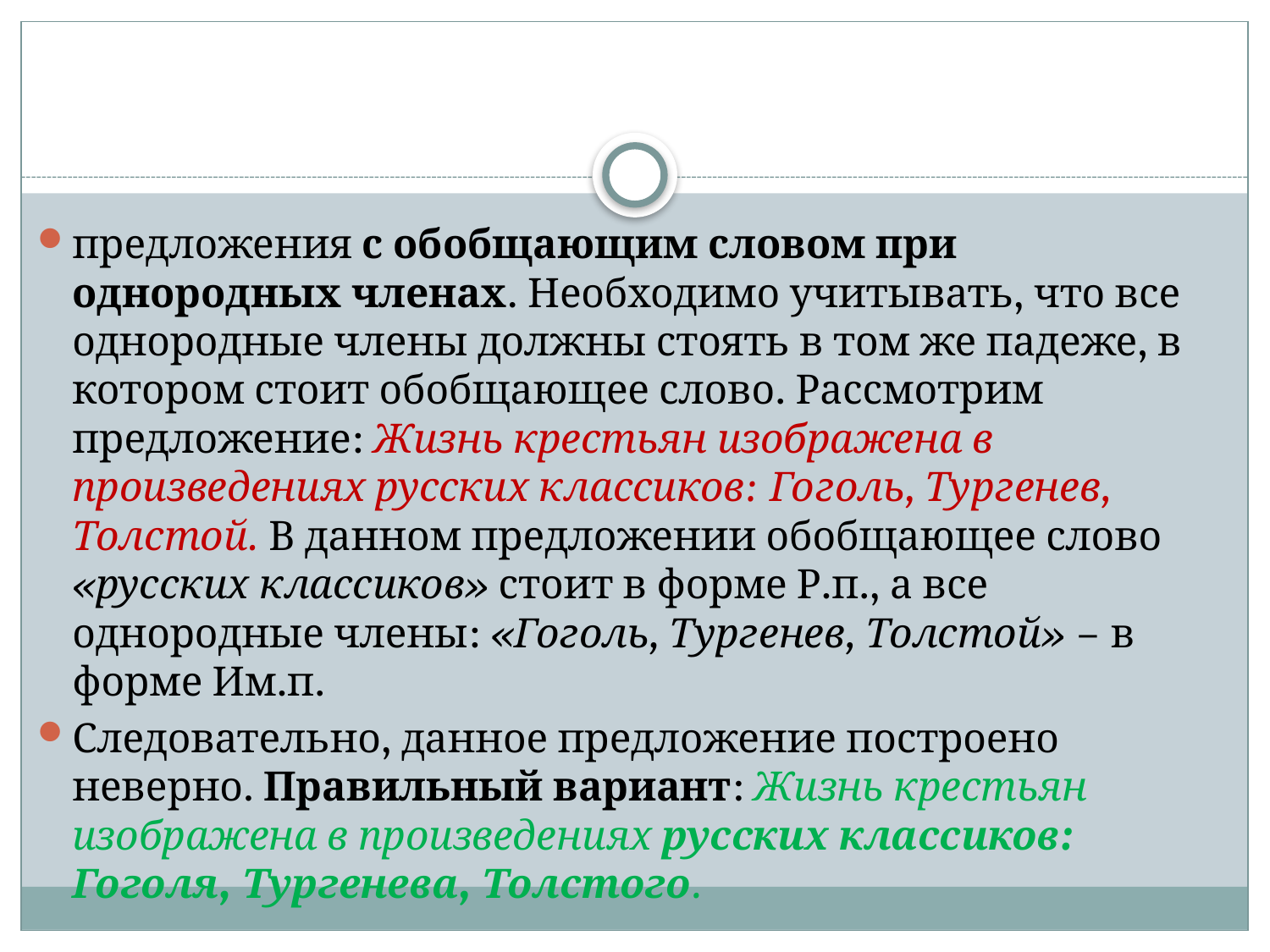

предложения с обобщающим словом при однородных членах. Необходимо учитывать, что все однородные члены должны стоять в том же падеже, в котором стоит обобщающее слово. Рассмотрим предложение: Жизнь крестьян изображена в произведениях русских классиков: Гоголь, Тургенев, Толстой. В данном предложении обобщающее слово «русских классиков» стоит в форме Р.п., а все однородные члены: «Гоголь, Тургенев, Толстой» − в форме Им.п.
Следовательно, данное предложение построено неверно. Правильный вариант: Жизнь крестьян изображена в произведениях русских классиков: Гоголя, Тургенева, Толстого.